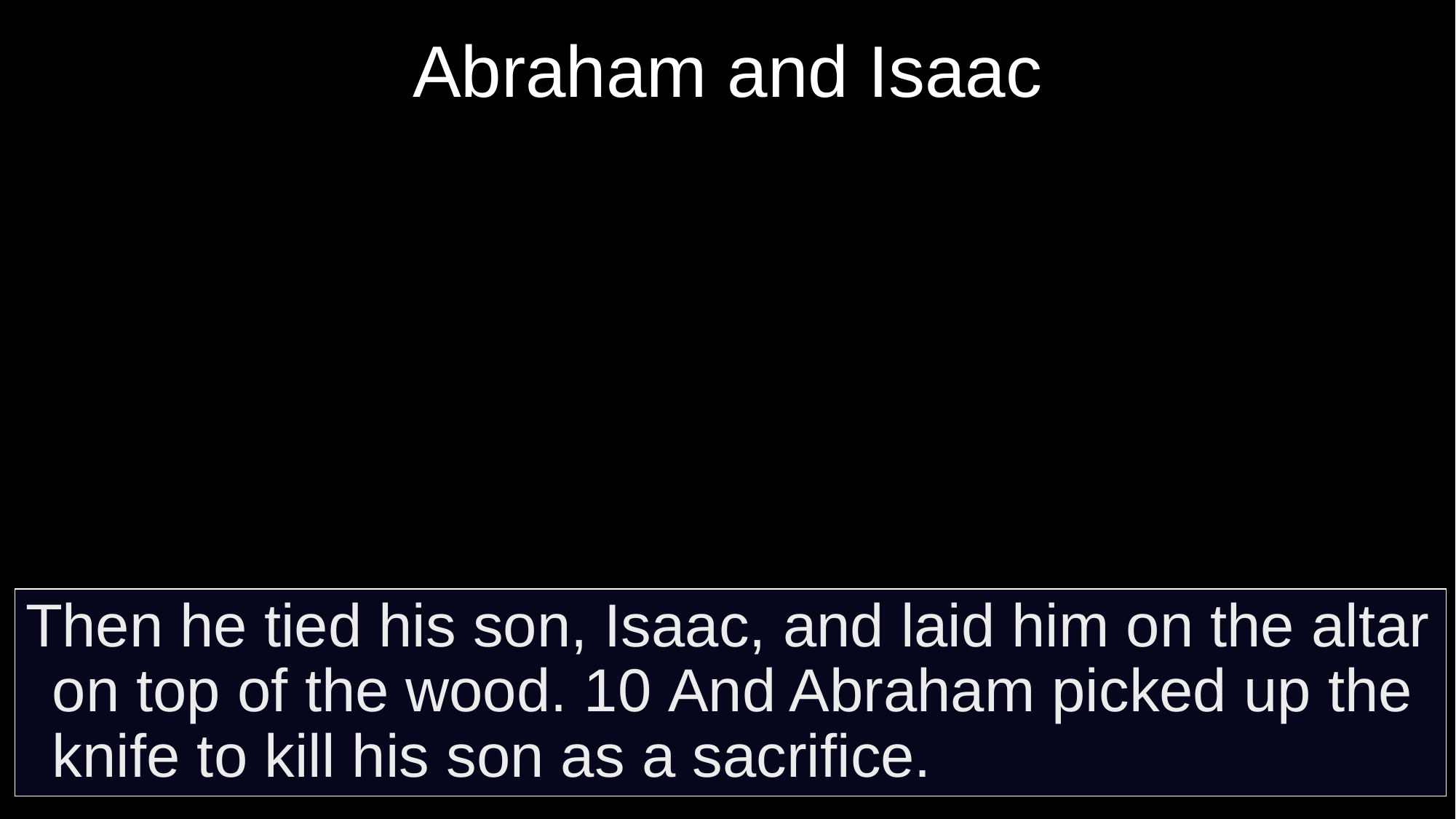

# Abraham and Isaac
Then he tied his son, Isaac, and laid him on the altar on top of the wood. 10 And Abraham picked up the knife to kill his son as a sacrifice.